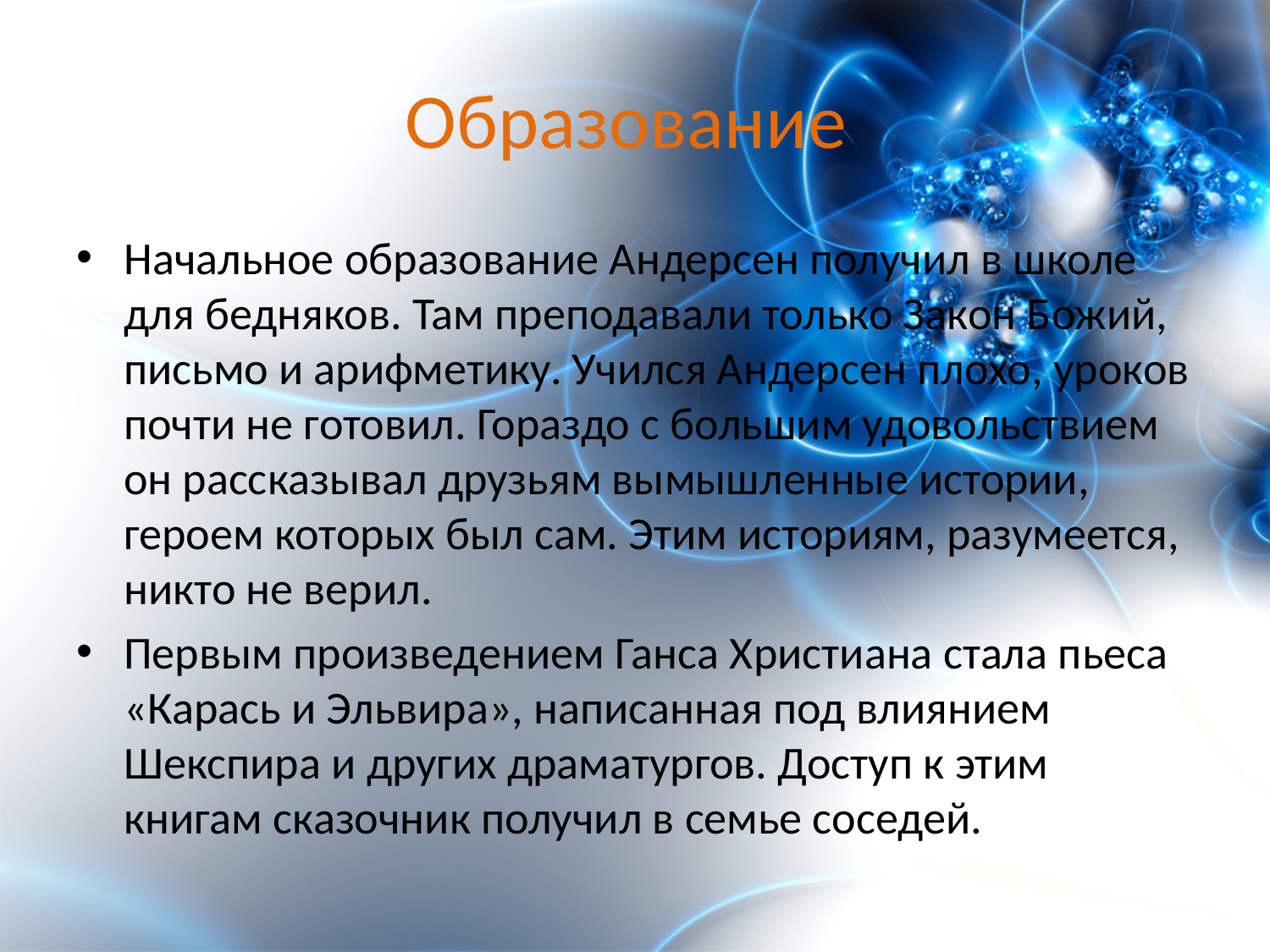

# Образование
Начальное образование Андерсен получил в школе для бедняков. Там преподавали только Закон Божий, письмо и арифметику. Учился Андерсен плохо, уроков почти не готовил. Гораздо с большим удовольствием он рассказывал друзьям вымышленные истории, героем которых был сам. Этим историям, разумеется, никто не верил.
Первым произведением Ганса Христиана стала пьеса «Карась и Эльвира», написанная под влиянием Шекспира и других драматургов. Доступ к этим книгам сказочник получил в семье соседей.